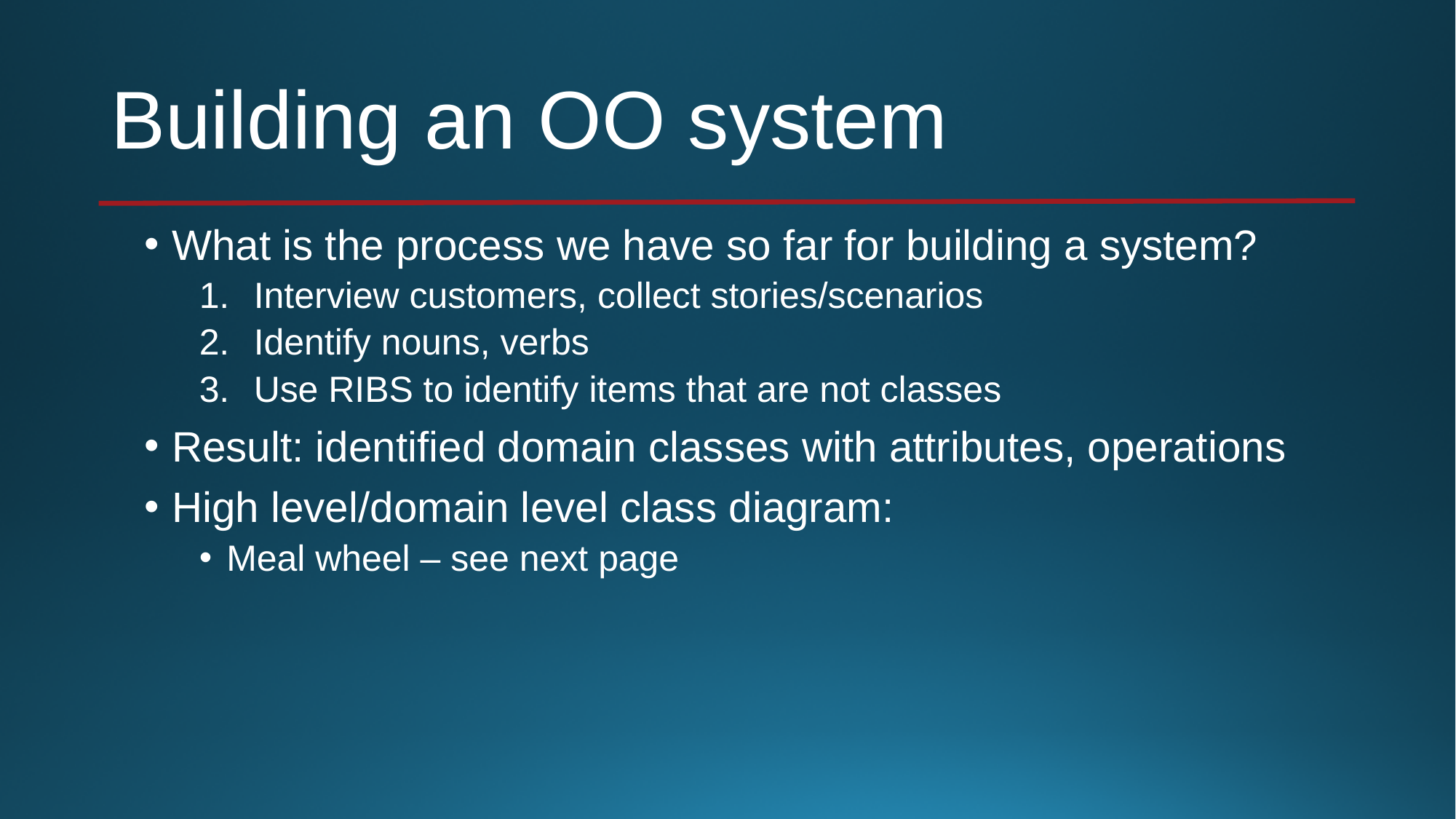

# Building an OO system
What is the process we have so far for building a system?
Interview customers, collect stories/scenarios
Identify nouns, verbs
Use RIBS to identify items that are not classes
Result: identified domain classes with attributes, operations
High level/domain level class diagram:
Meal wheel – see next page